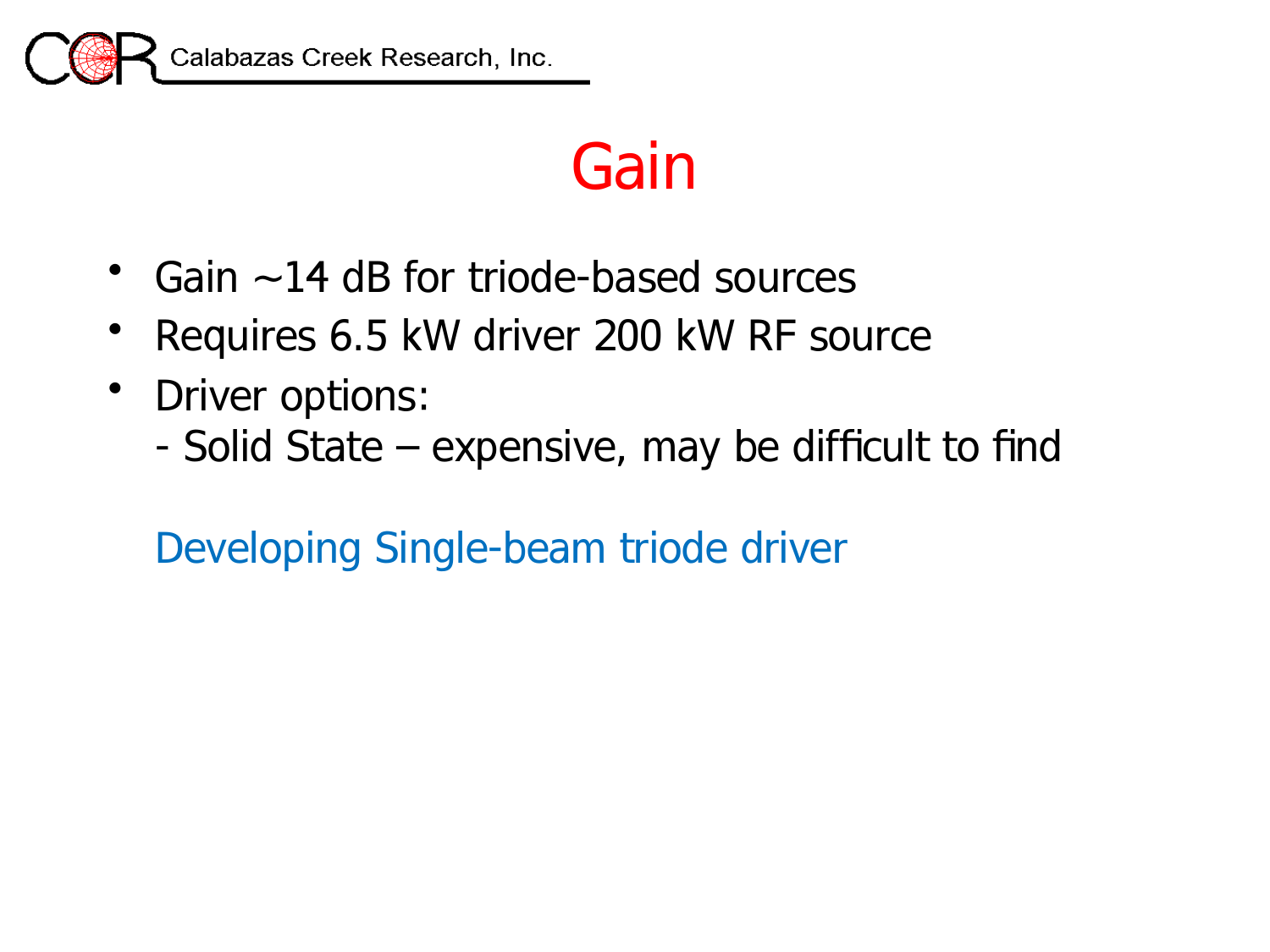

# Gain
Gain ~14 dB for triode-based sources
Requires 6.5 kW driver 200 kW RF source
Driver options:
- Solid State – expensive, may be difficult to find
Developing Single-beam triode driver